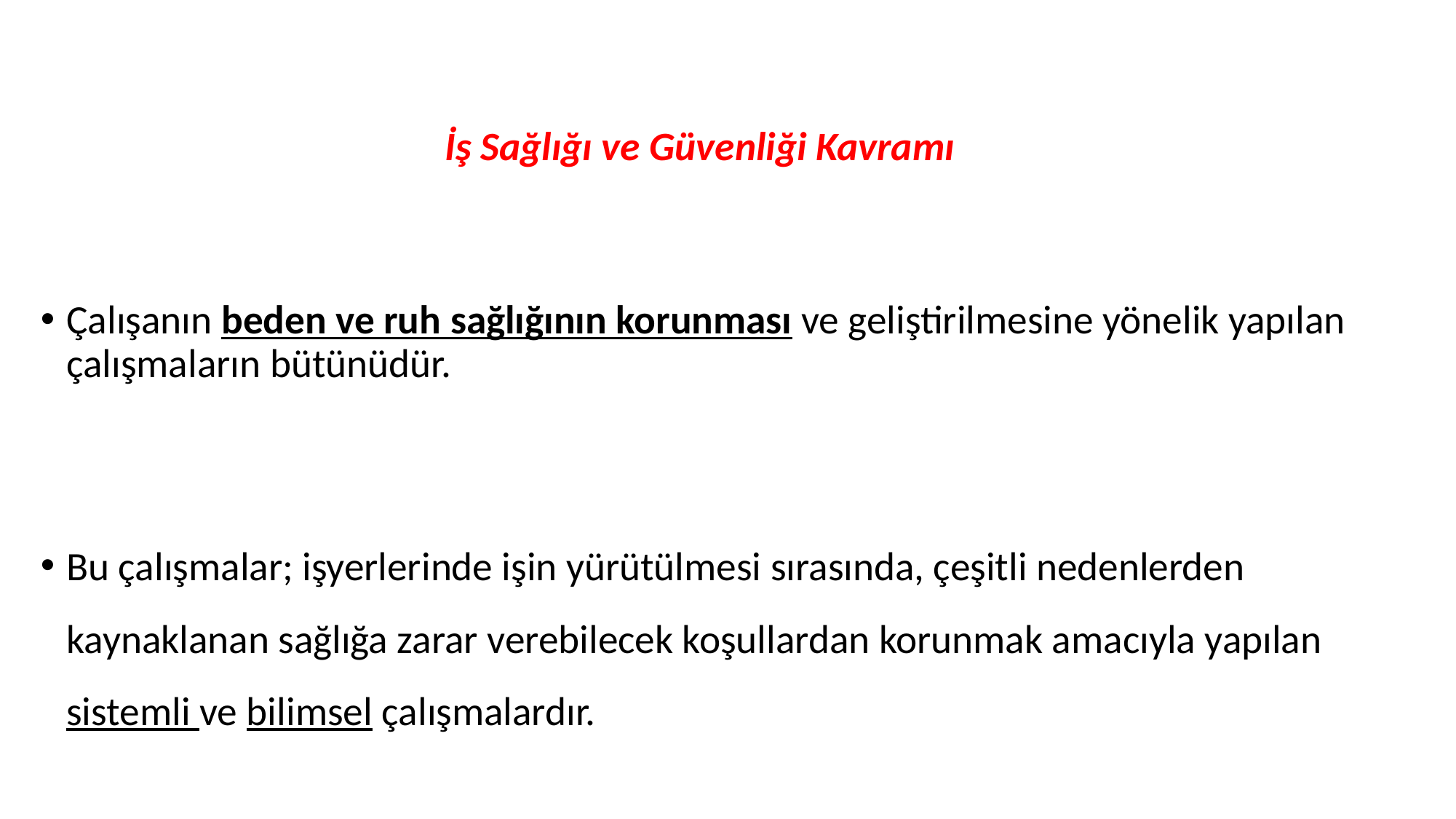

İş Sağlığı ve Güvenliği Kavramı

Çalışanın beden ve ruh sağlığının korunması ve geliştirilmesine yönelik yapılan çalışmaların bütünüdür.

Bu çalışmalar; işyerlerinde işin yürütülmesi sırasında, çeşitli nedenlerden kaynaklanan sağlığa zarar verebilecek koşullardan korunmak amacıyla yapılan sistemli ve bilimsel çalışmalardır.